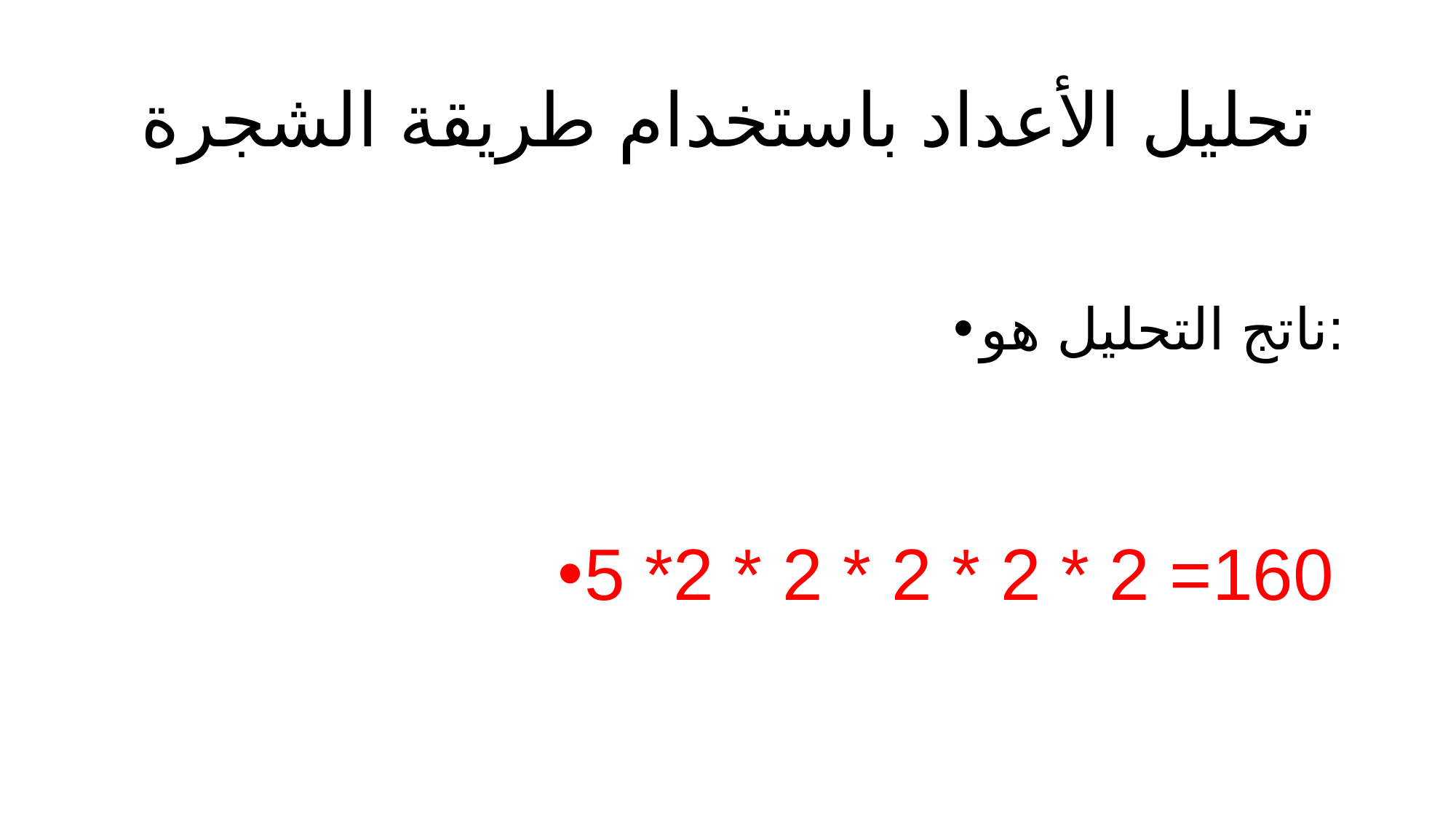

# تحليل الأعداد باستخدام طريقة الشجرة

ناتج التحليل هو:

5 *2 * 2 * 2 * 2 * 2 =160